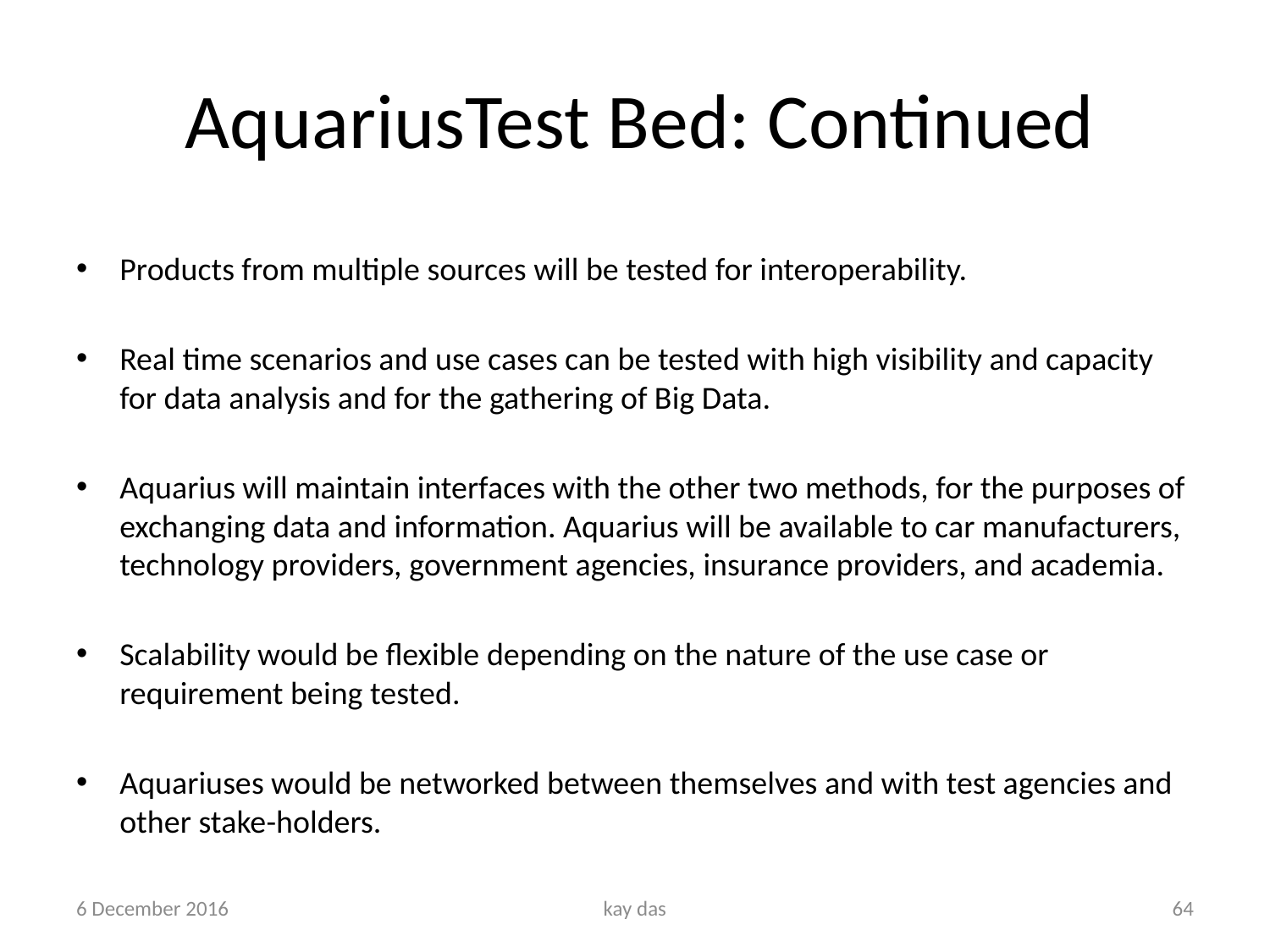

# AquariusTest Bed: Continued

Products from multiple sources will be tested for interoperability.

Real time scenarios and use cases can be tested with high visibility and capacity for data analysis and for the gathering of Big Data.

Aquarius will maintain interfaces with the other two methods, for the purposes of exchanging data and information. Aquarius will be available to car manufacturers, technology providers, government agencies, insurance providers, and academia.

Scalability would be flexible depending on the nature of the use case or requirement being tested.

Aquariuses would be networked between themselves and with test agencies and other stake-holders.
6 December 2016
kay das
64